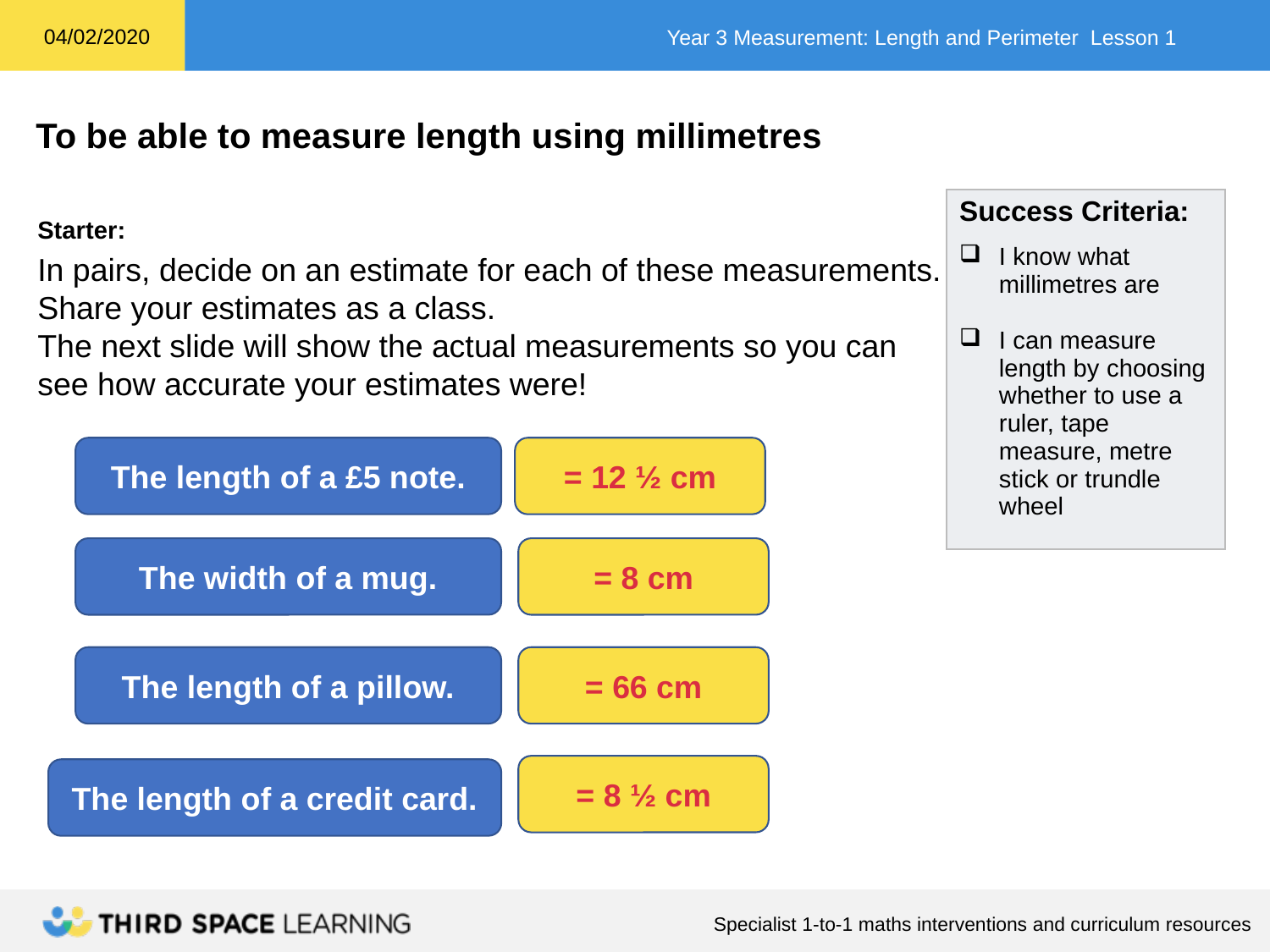

| Success Criteria: I know what millimetres are I can measure length by choosing whether to use a ruler, tape measure, metre stick or trundle wheel |
| --- |
Starter:
In pairs, decide on an estimate for each of these measurements.
Share your estimates as a class.
The next slide will show the actual measurements so you can
see how accurate your estimates were!

= 12 ½ cm
The length of a £5 note.
The width of a mug.
= 8 cm
= 66 cm
The length of a pillow.
= 8 ½ cm
The length of a credit card.